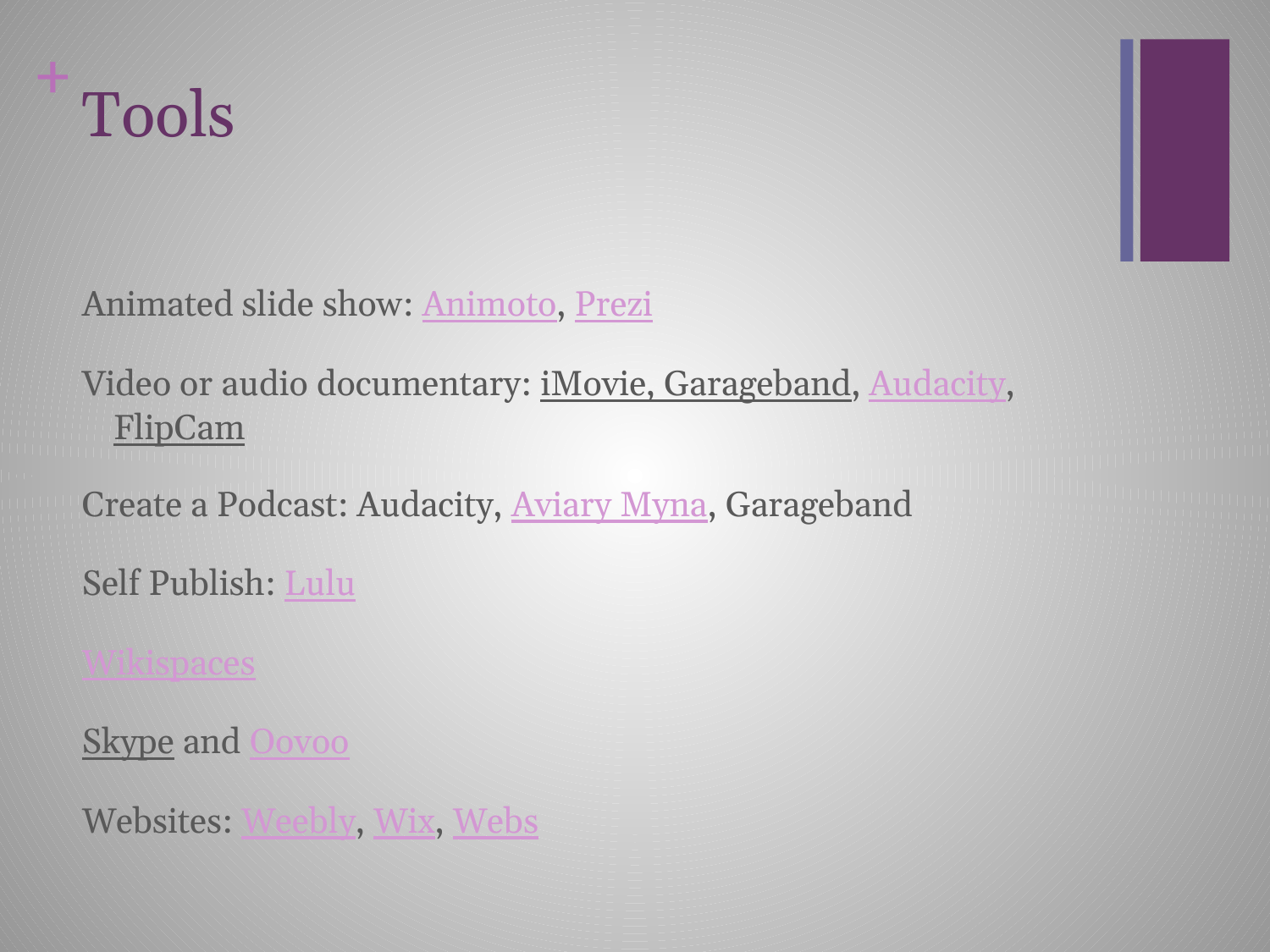

# Tools
Animated slide show: Animoto, Prezi
Video or audio documentary: iMovie, Garageband, Audacity, FlipCam
Create a Podcast: Audacity, Aviary Myna, Garageband
Self Publish: Lulu
Wikispaces
Skype and Oovoo
Websites: Weebly, Wix, Webs